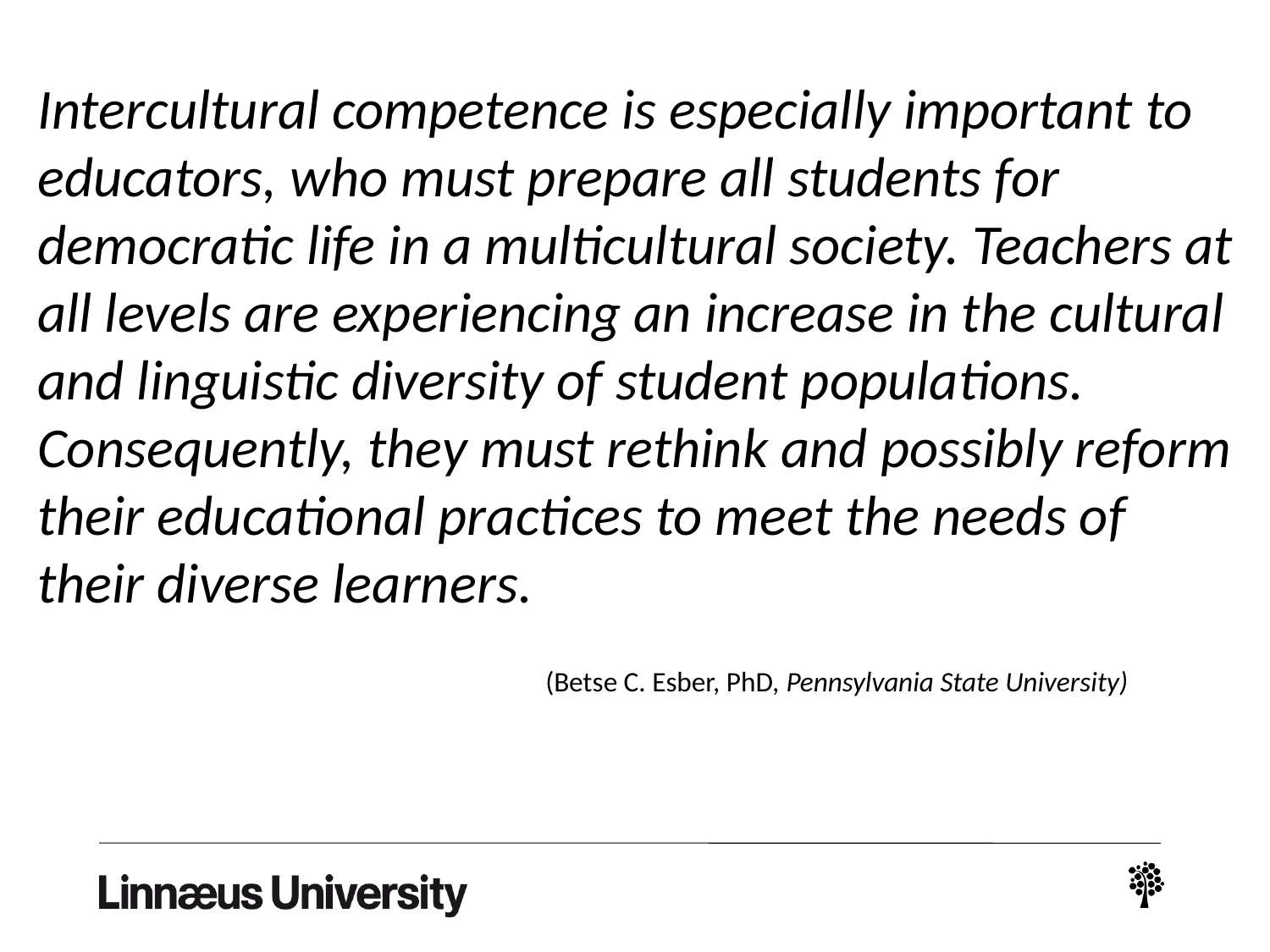

Intercultural competence is especially important to educators, who must prepare all students for democratic life in a multicultural society. Teachers at all levels are experiencing an increase in the cultural and linguistic diversity of student populations. Consequently, they must rethink and possibly reform their educational practices to meet the needs of their diverse learners.

				(Betse C. Esber, PhD, Pennsylvania State University)